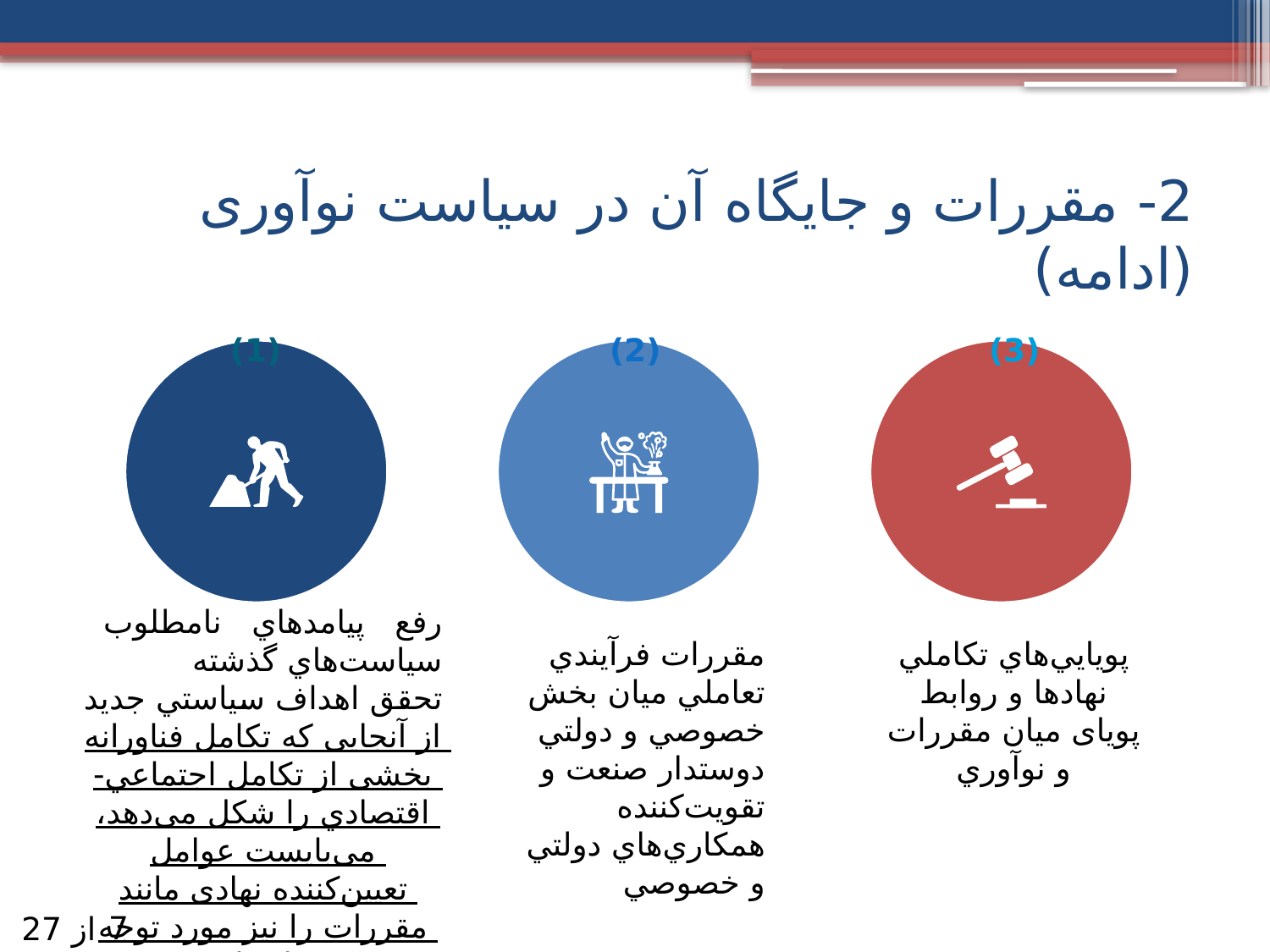

# 2- مقررات و جایگاه آن در سیاست‌ نوآوری (ادامه)
(1)
(2)
(3)

رفع پيامدهاي نامطلوب سياست‌هاي گذشته
تحقق اهداف سياستي جديد
از آنجایی که تکامل فناورانه بخشی از تکامل اجتماعي- اقتصادي را شکل می‌دهد، می‌بایست عوامل تعیین‌کننده نهادی مانند مقررات را نیز مورد توجه قرار داد.
مقررات فرآيندي تعاملي ميان بخش خصوصي و دولتي
دوستدار صنعت و  تقويت‌کننده همکاري‌هاي دولتي و خصوصي
پويايي‌هاي تکاملي نهادها و روابط پویای میان مقررات و نوآوري
7
از 27